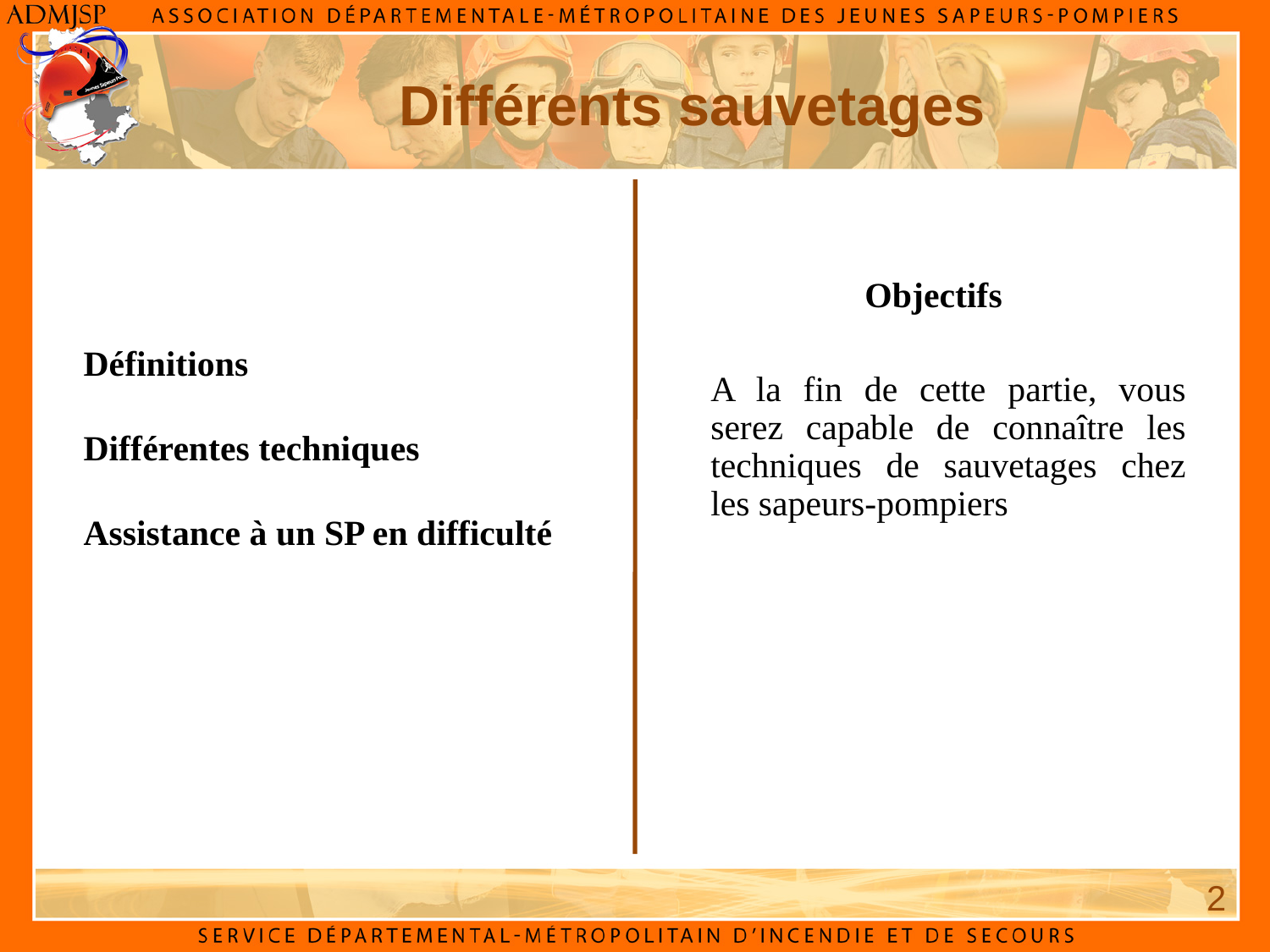

Différents sauvetages
Objectifs
Définitions

Différentes techniques

Assistance à un SP en difficulté
A la fin de cette partie, vous serez capable de connaître les techniques de sauvetages chez les sapeurs-pompiers
2